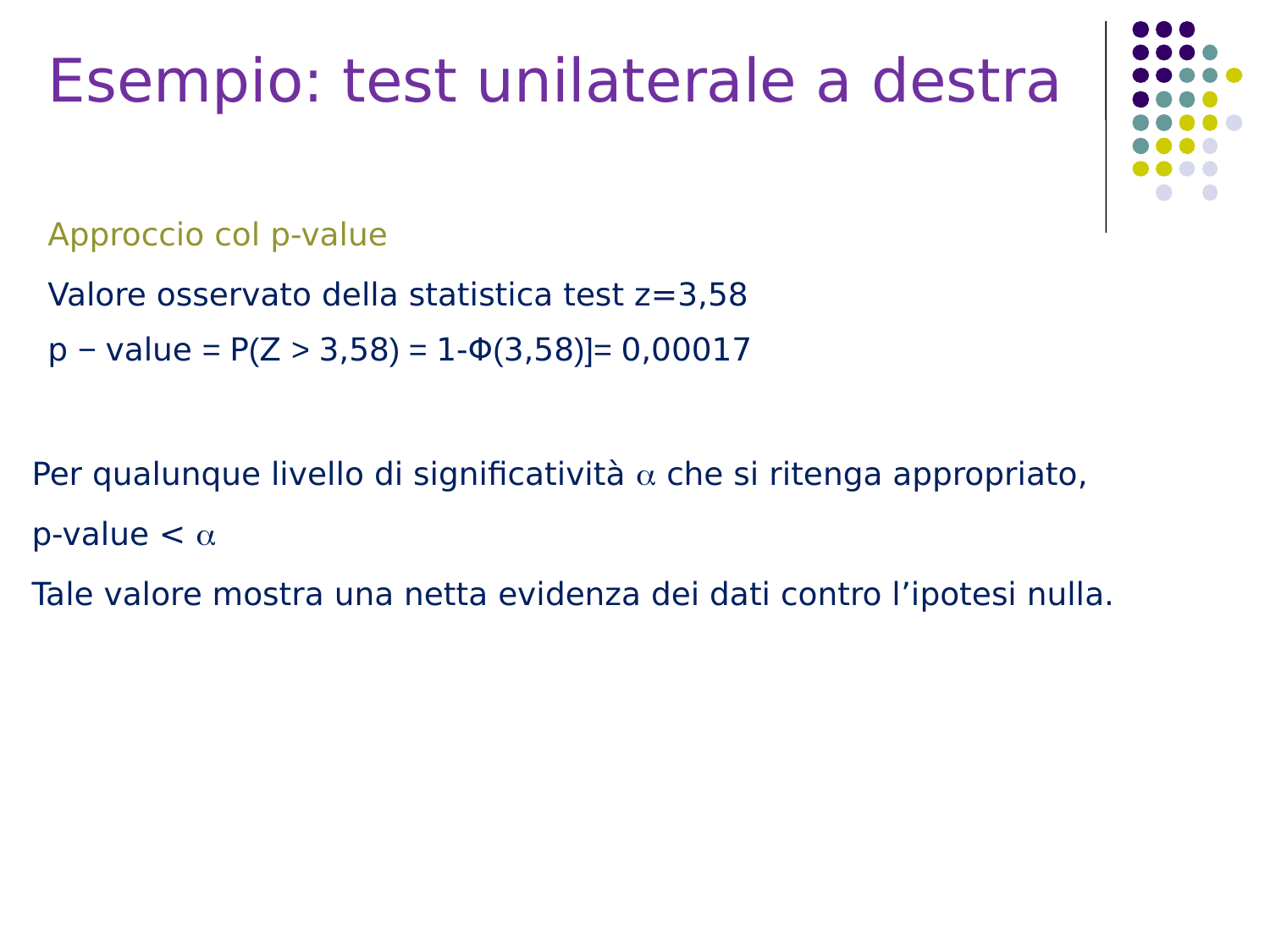

Esempio: test unilaterale a destra
Approccio col p-value
Valore osservato della statistica test z=3,58
p − value = P(Z > 3,58) = 1-Φ(3,58)]= 0,00017
Per qualunque livello di significatività α che si ritenga appropriato,
p-value < α
Tale valore mostra una netta evidenza dei dati contro l’ipotesi nulla.